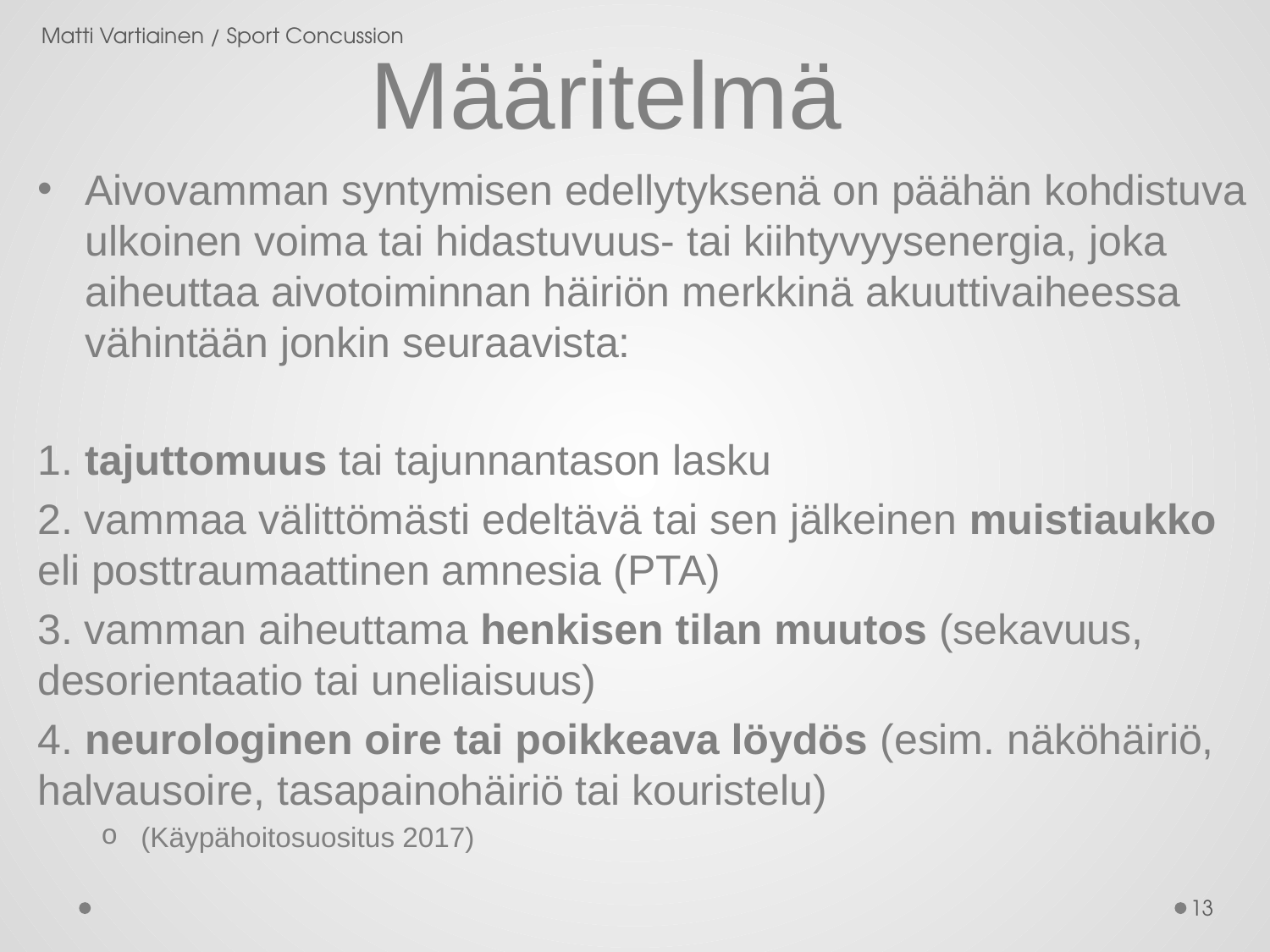

# Määritelmä
Matti Vartiainen / Sport Concussion
Aivovamman syntymisen edellytyksenä on päähän kohdistuva ulkoinen voima tai hidastuvuus- tai kiihtyvyysenergia, joka aiheuttaa aivotoiminnan häiriön merkkinä akuuttivaiheessa vähintään jonkin seuraavista:

1. tajuttomuus tai tajunnantason lasku
2. vammaa välittömästi edeltävä tai sen jälkeinen muistiaukko eli posttraumaattinen amnesia (PTA)
3. vamman aiheuttama henkisen tilan muutos (sekavuus, desorientaatio tai uneliaisuus)
4. neurologinen oire tai poikkeava löydös (esim. näköhäiriö, halvausoire, tasapainohäiriö tai kouristelu)
(Käypähoitosuositus 2017)
13